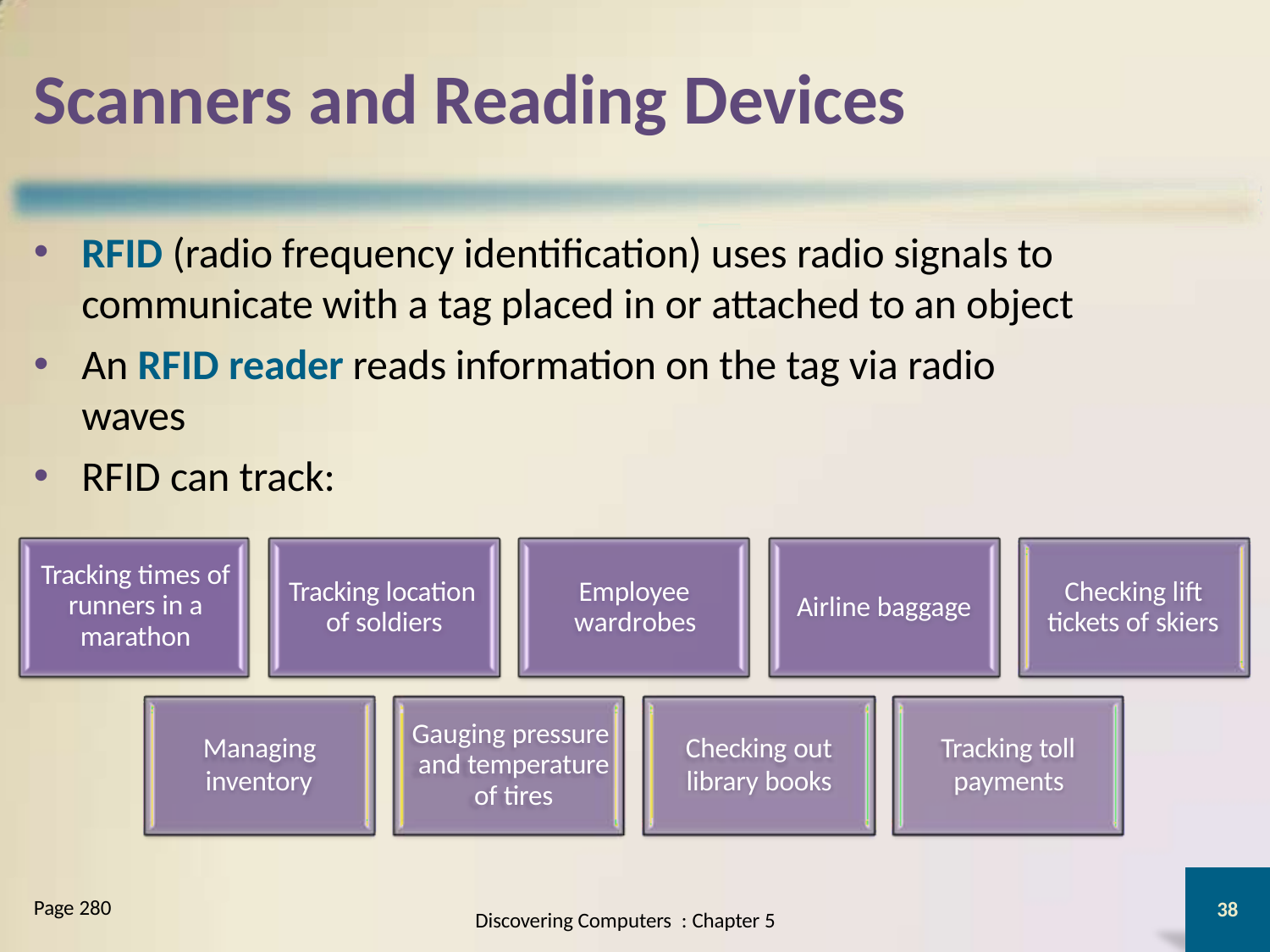

# Scanners and Reading Devices
RFID (radio frequency identification) uses radio signals to  communicate with a tag placed in or attached to an object
An RFID reader reads information on the tag via radio waves
RFID can track:

Tracking times of  runners in a  marathon
Tracking location  of soldiers
Employee  wardrobes
Checking lift  tickets of skiers
Airline baggage

Gauging pressure  and temperature  of tires
Managing
inventory
Checking out
library books
Tracking toll
payments
Page 280
38
Discovering Computers  : Chapter 5